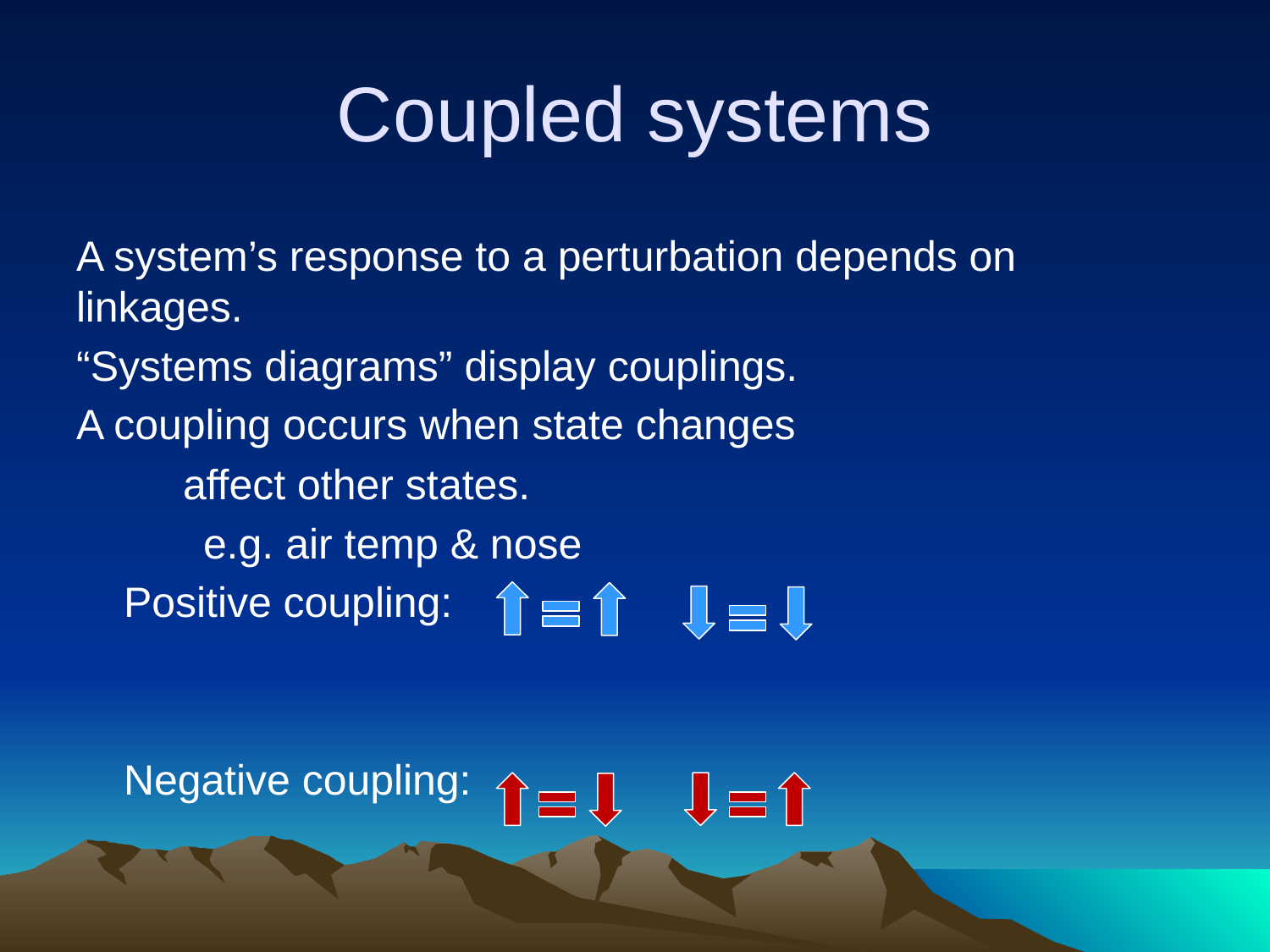

# Coupled systems
A system’s response to a perturbation depends on linkages.
“Systems diagrams” display couplings.
A coupling occurs when state changes
         affect other states.
	e.g. air temp & nose
    Positive coupling:

    Negative coupling: